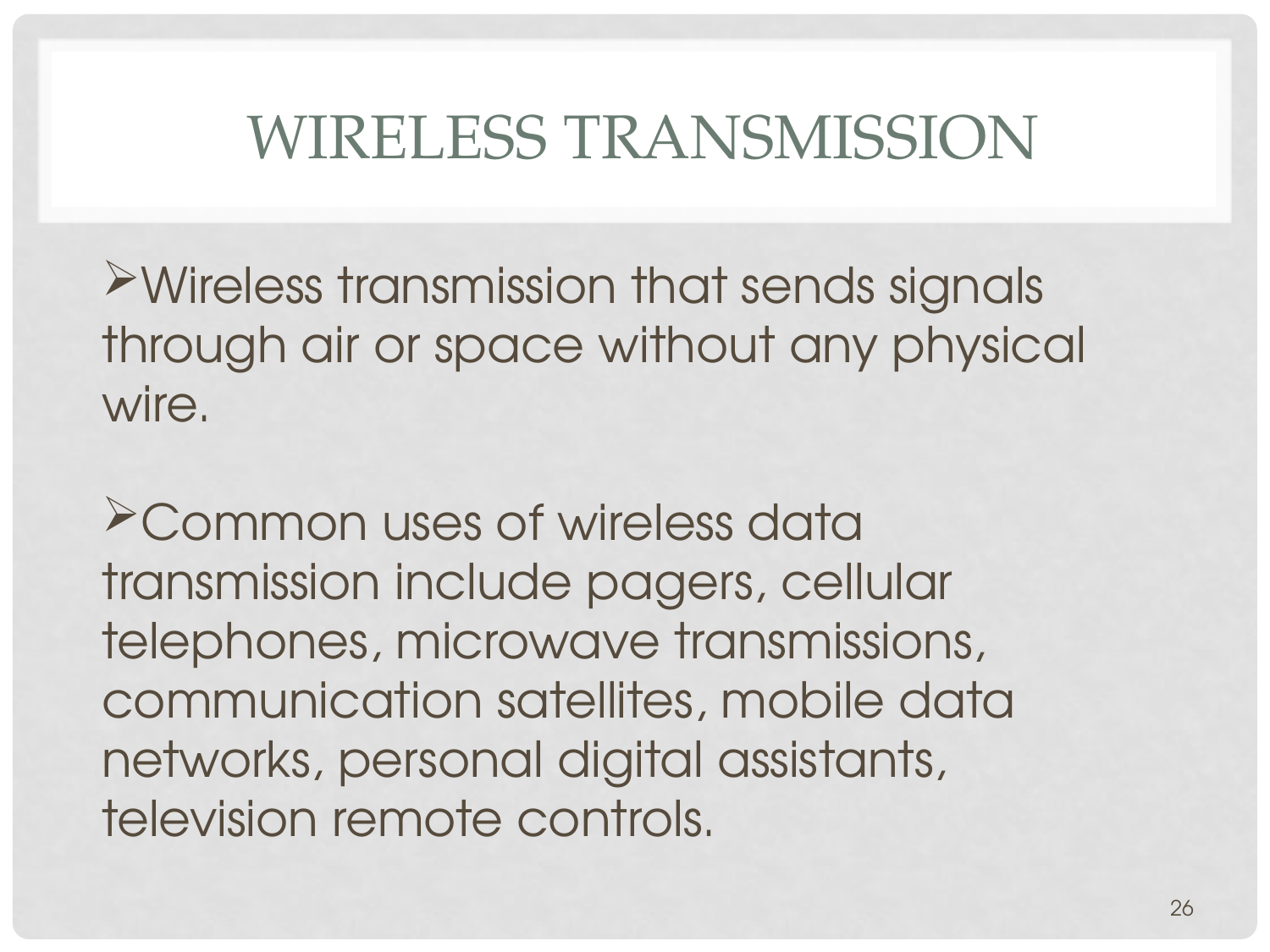

# Wireless Transmission
Wireless transmission that sends signals through air or space without any physical wire.

Common uses of wireless data transmission include pagers, cellular telephones, microwave transmissions, communication satellites, mobile data networks, personal digital assistants, television remote controls.
26